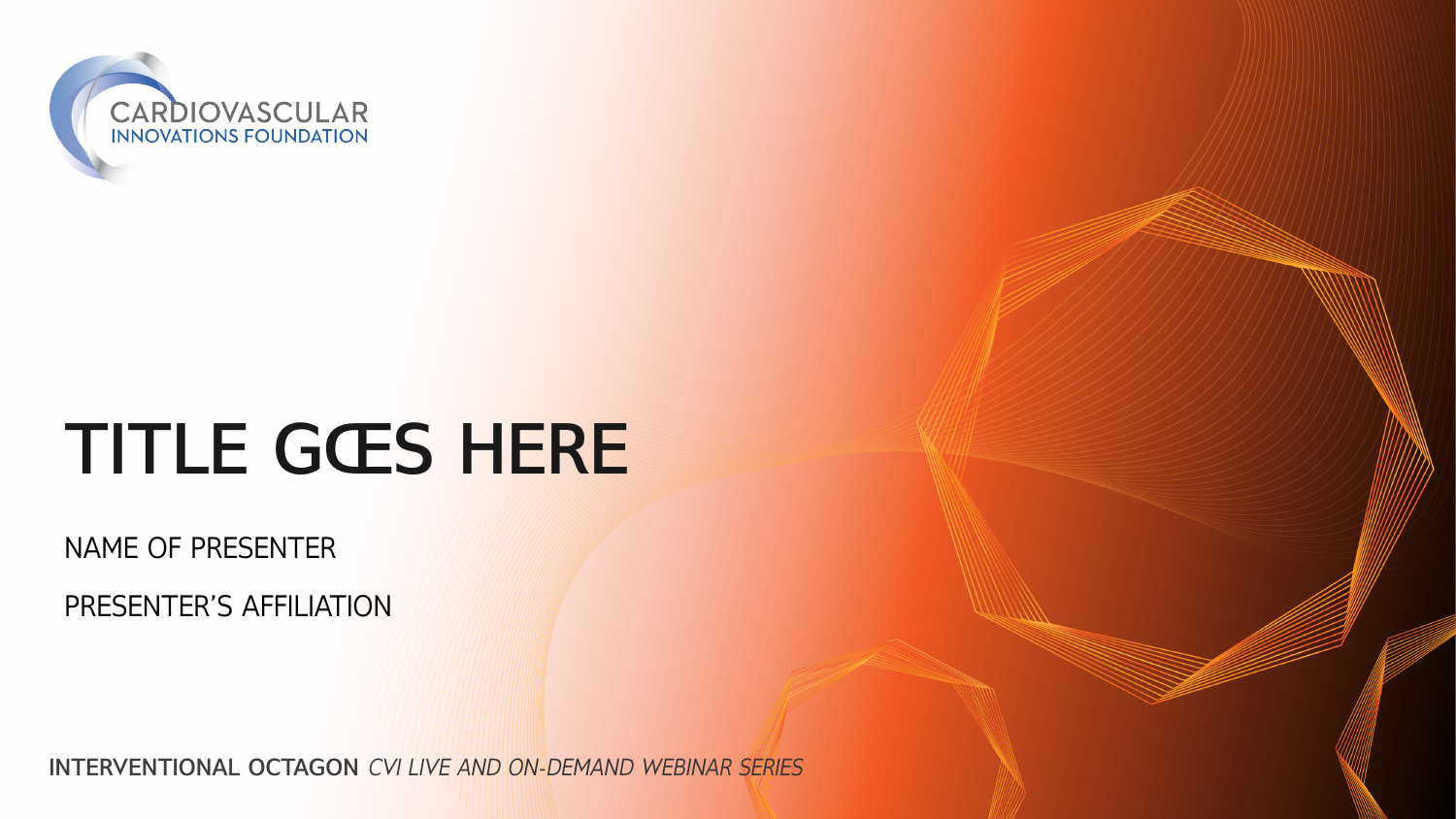

# TITLE GOES HERE
Name of Presenter
Presenter’s Affiliation